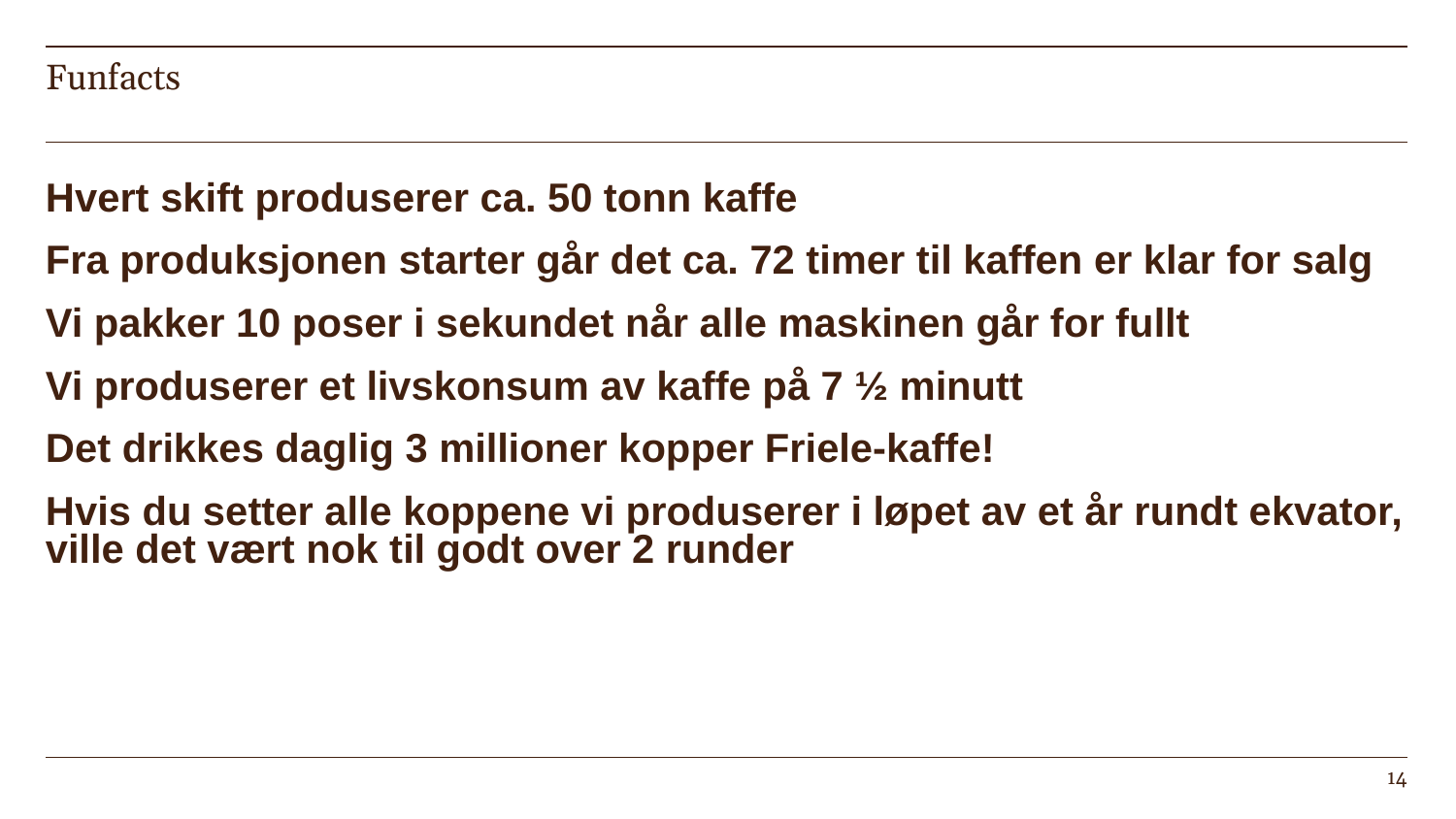

# Funfacts
Hvert skift produserer ca. 50 tonn kaffe
Fra produksjonen starter går det ca. 72 timer til kaffen er klar for salg
Vi pakker 10 poser i sekundet når alle maskinen går for fullt
Vi produserer et livskonsum av kaffe på 7 ½ minutt
Det drikkes daglig 3 millioner kopper Friele-kaffe!
Hvis du setter alle koppene vi produserer i løpet av et år rundt ekvator, ville det vært nok til godt over 2 runder

14